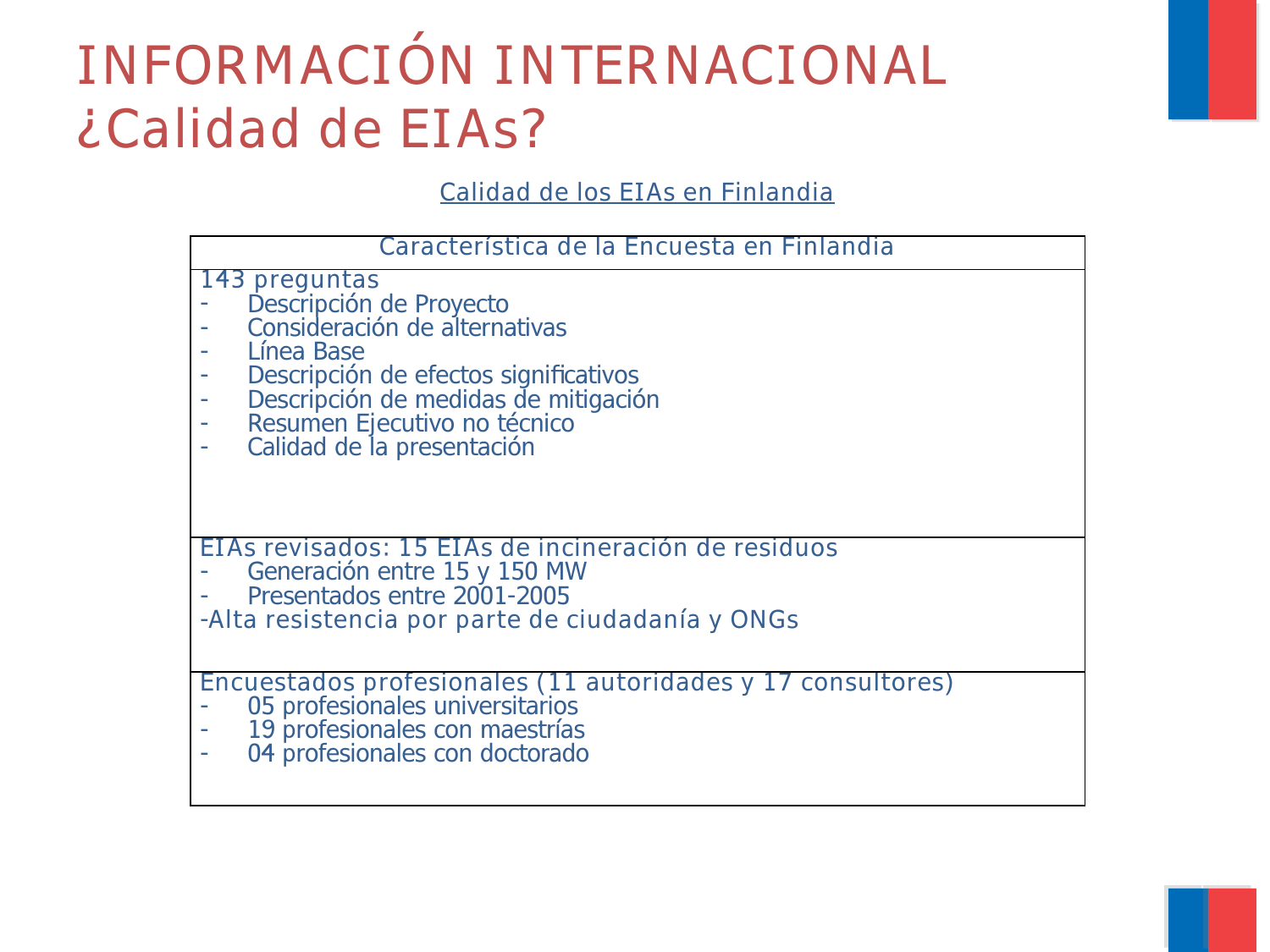

INFORMACIÓN INTERNACIONAL
¿Calidad de EIAs?
Calidad de los EIAs en Finlandia

| Característica de la Encuesta en Finlandia |
| --- |
| 143 preguntas Descripción de Proyecto Consideración de alternativas Línea Base Descripción de efectos significativos Descripción de medidas de mitigación Resumen Ejecutivo no técnico Calidad de la presentación |
| EIAs revisados: 15 EIAs de incineración de residuos Generación entre 15 y 150 MW Presentados entre 2001-2005 Alta resistencia por parte de ciudadanía y ONGs |
| Encuestados profesionales (11 autoridades y 17 consultores) 05 profesionales universitarios 19 profesionales con maestrías 04 profesionales con doctorado |